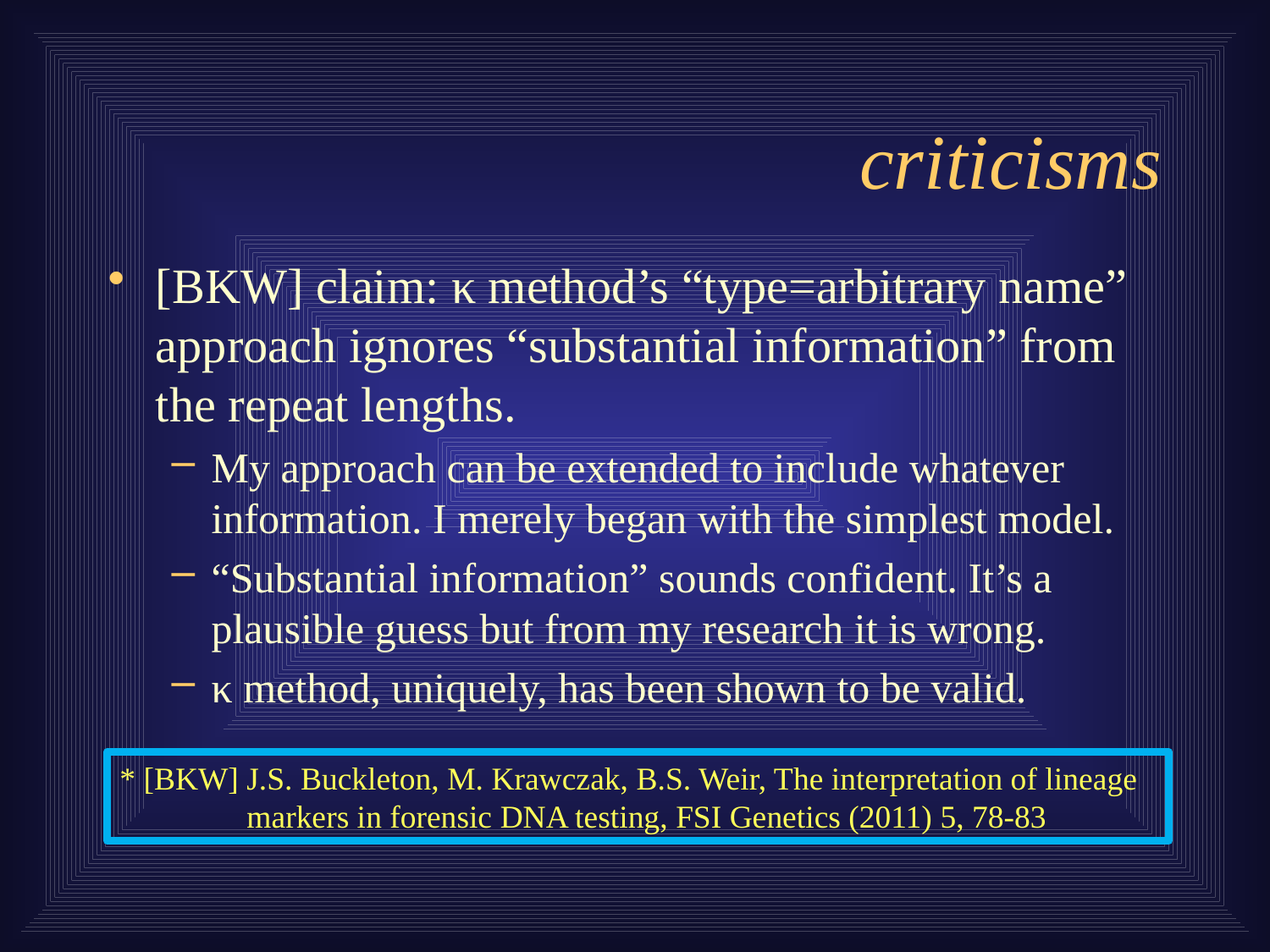

# criticisms
[BKW] claim: κ method’s “type=arbitrary name” approach ignores “substantial information” from the repeat lengths.
My approach can be extended to include whatever information. I merely began with the simplest model.
“Substantial information” sounds confident. It’s a plausible guess but from my research it is wrong.
κ method, uniquely, has been shown to be valid.
* [BKW]	J.S. Buckleton, M. Krawczak, B.S. Weir, The interpretation of lineage markers in forensic DNA testing, FSI Genetics (2011) 5, 78-83